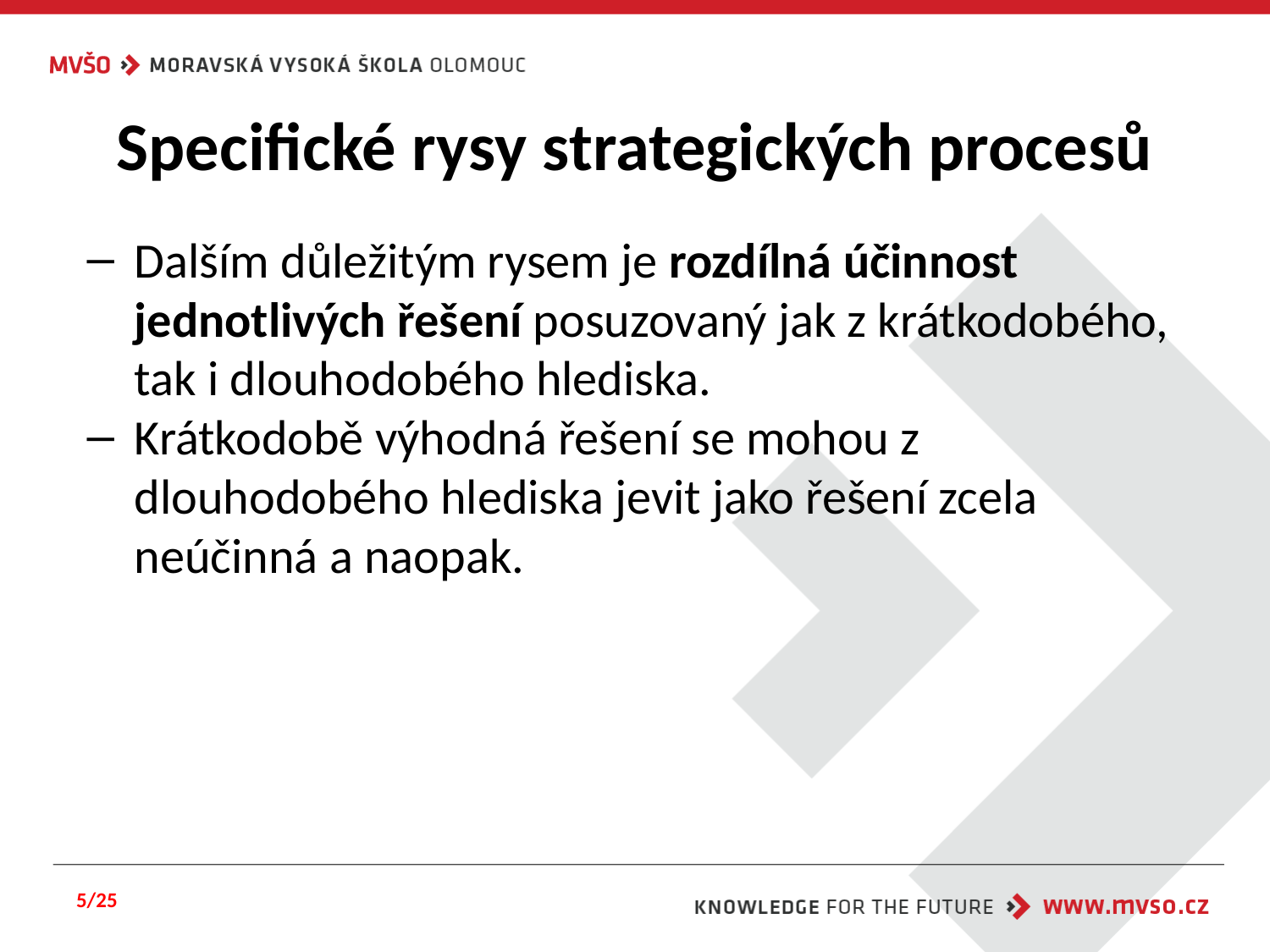

# Specifické rysy strategických procesů
Dalším důležitým rysem je rozdílná účinnost jednotlivých řešení posuzovaný jak z krátkodobého, tak i dlouhodobého hlediska.
Krátkodobě výhodná řešení se mohou z dlouhodobého hlediska jevit jako řešení zcela neúčinná a naopak.
5/25